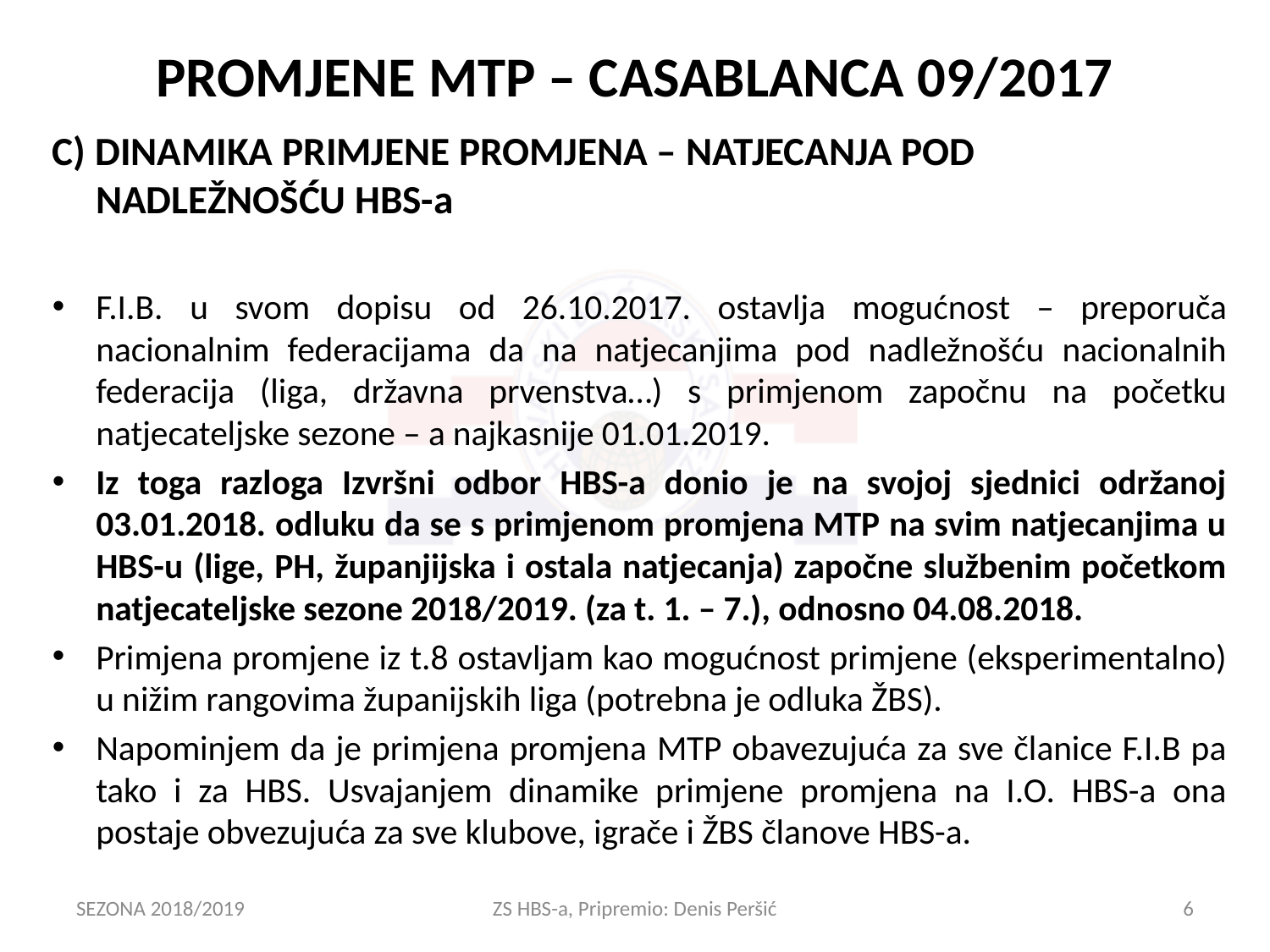

# PROMJENE MTP – CASABLANCA 09/2017
C) DINAMIKA PRIMJENE PROMJENA – NATJECANJA POD NADLEŽNOŠĆU HBS-a

F.I.B. u svom dopisu od 26.10.2017. ostavlja mogućnost – preporuča nacionalnim federacijama da na natjecanjima pod nadležnošću nacionalnih federacija (liga, državna prvenstva…) s primjenom započnu na početku natjecateljske sezone – a najkasnije 01.01.2019.
Iz toga razloga Izvršni odbor HBS-a donio je na svojoj sjednici održanoj 03.01.2018. odluku da se s primjenom promjena MTP na svim natjecanjima u HBS-u (lige, PH, županjijska i ostala natjecanja) započne službenim početkom natjecateljske sezone 2018/2019. (za t. 1. – 7.), odnosno 04.08.2018.
Primjena promjene iz t.8 ostavljam kao mogućnost primjene (eksperimentalno) u nižim rangovima županijskih liga (potrebna je odluka ŽBS).
Napominjem da je primjena promjena MTP obavezujuća za sve članice F.I.B pa tako i za HBS. Usvajanjem dinamike primjene promjena na I.O. HBS-a ona postaje obvezujuća za sve klubove, igrače i ŽBS članove HBS-a.

SEZONA 2018/2019
ZS HBS-a, Pripremio: Denis Peršić
6